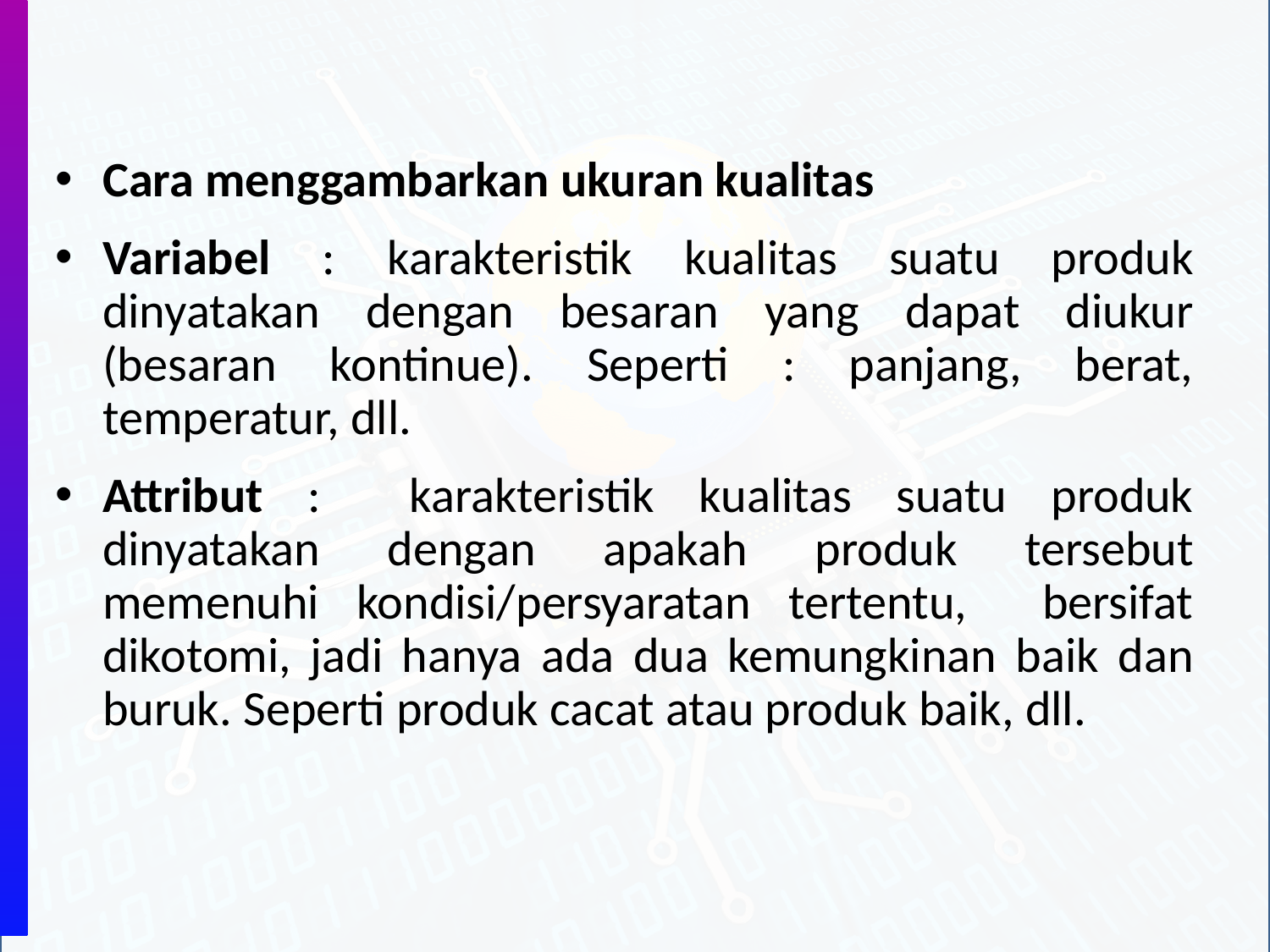

Cara menggambarkan ukuran kualitas
Variabel : karakteristik kualitas suatu produk dinyatakan dengan besaran yang dapat diukur (besaran kontinue). Seperti : panjang, berat, temperatur, dll.
Attribut :  karakteristik kualitas suatu produk dinyatakan dengan apakah produk tersebut memenuhi kondisi/persyaratan tertentu,  bersifat dikotomi, jadi hanya ada dua kemungkinan baik dan buruk. Seperti produk cacat atau produk baik, dll.